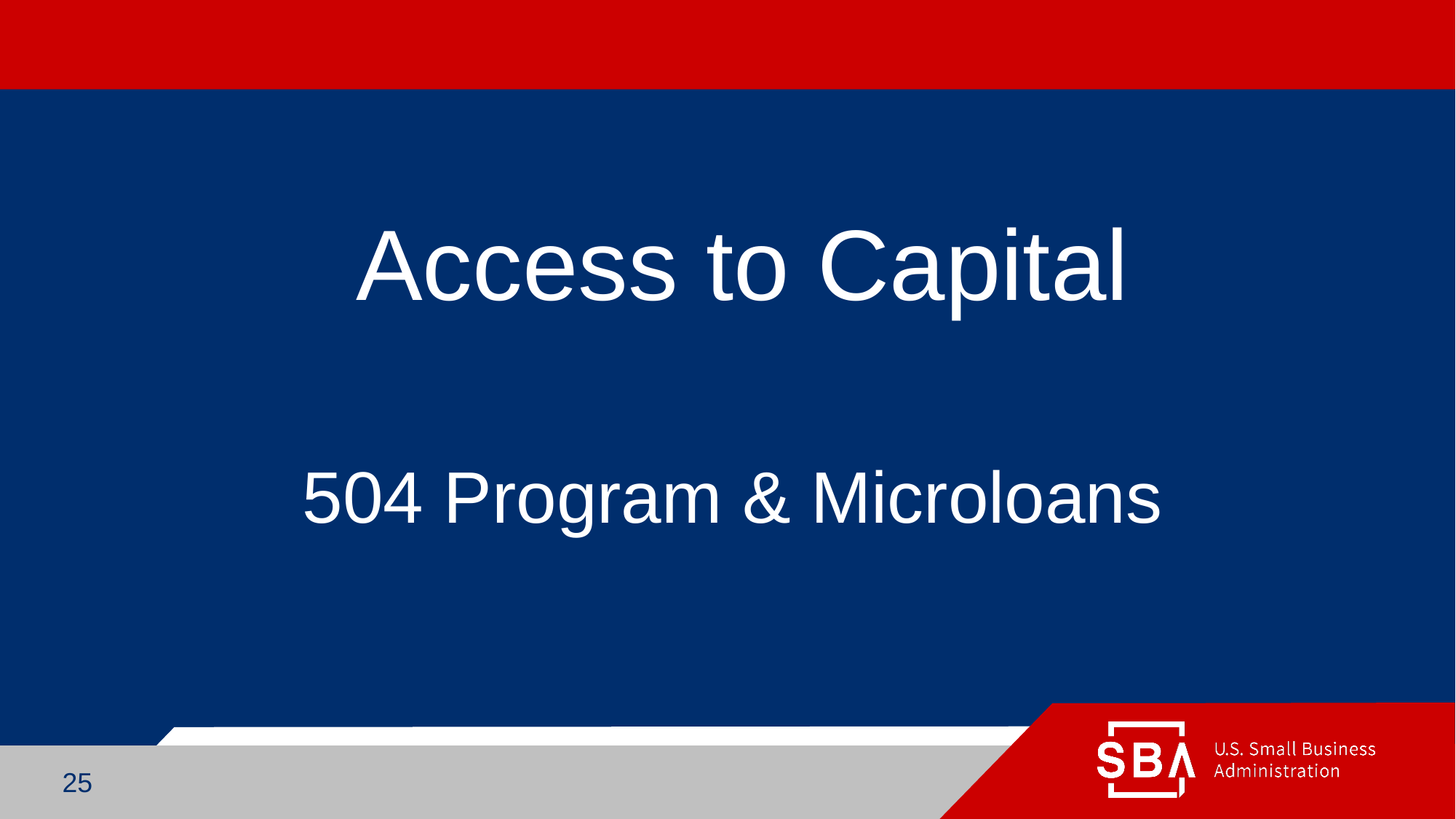

Access to Capital

504 Program & Microloans